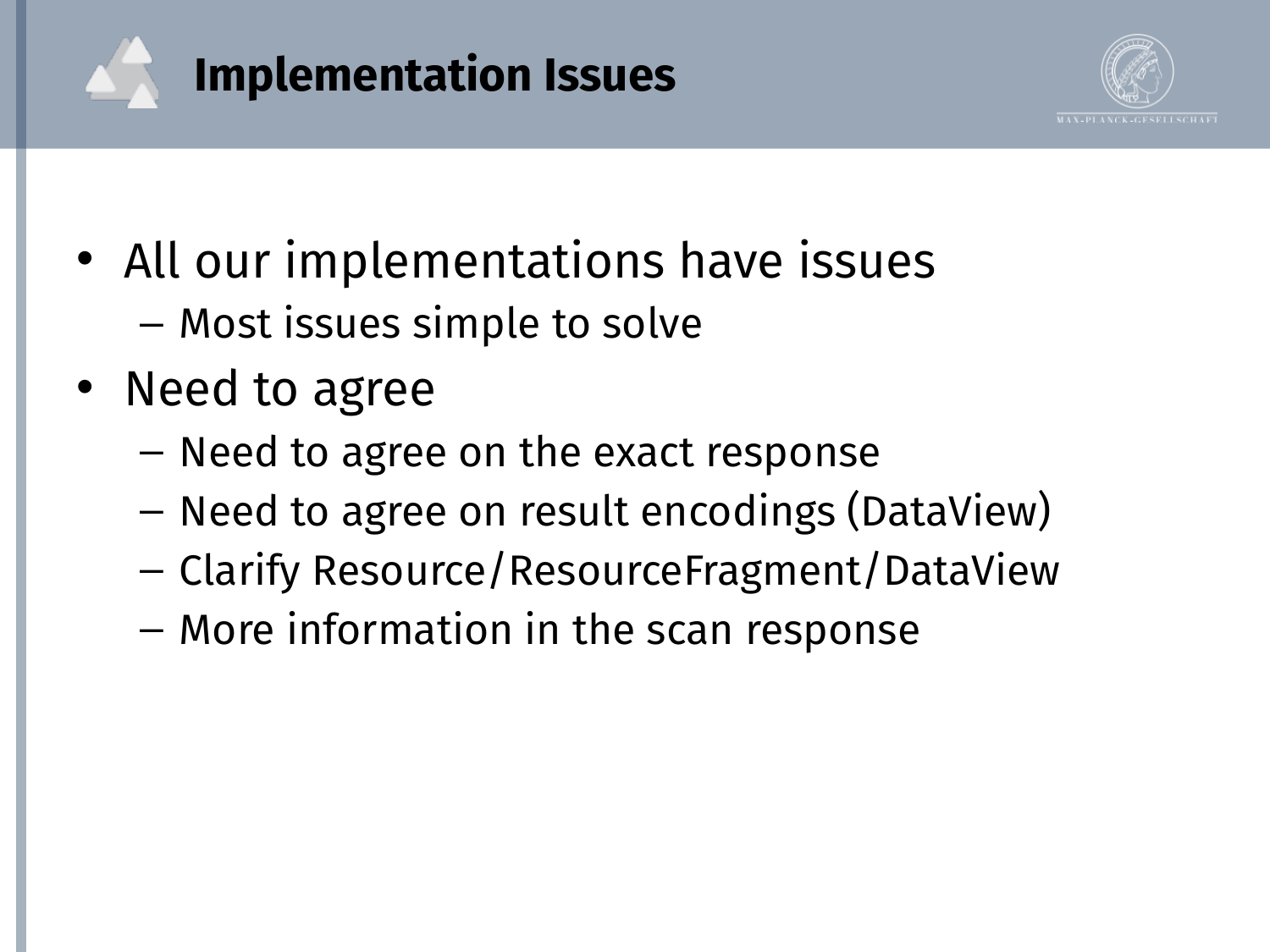

# Implementation Issues
All our implementations have issues
Most issues simple to solve
Need to agree
Need to agree on the exact response
Need to agree on result encodings (DataView)
Clarify Resource/ResourceFragment/DataView
More information in the scan response